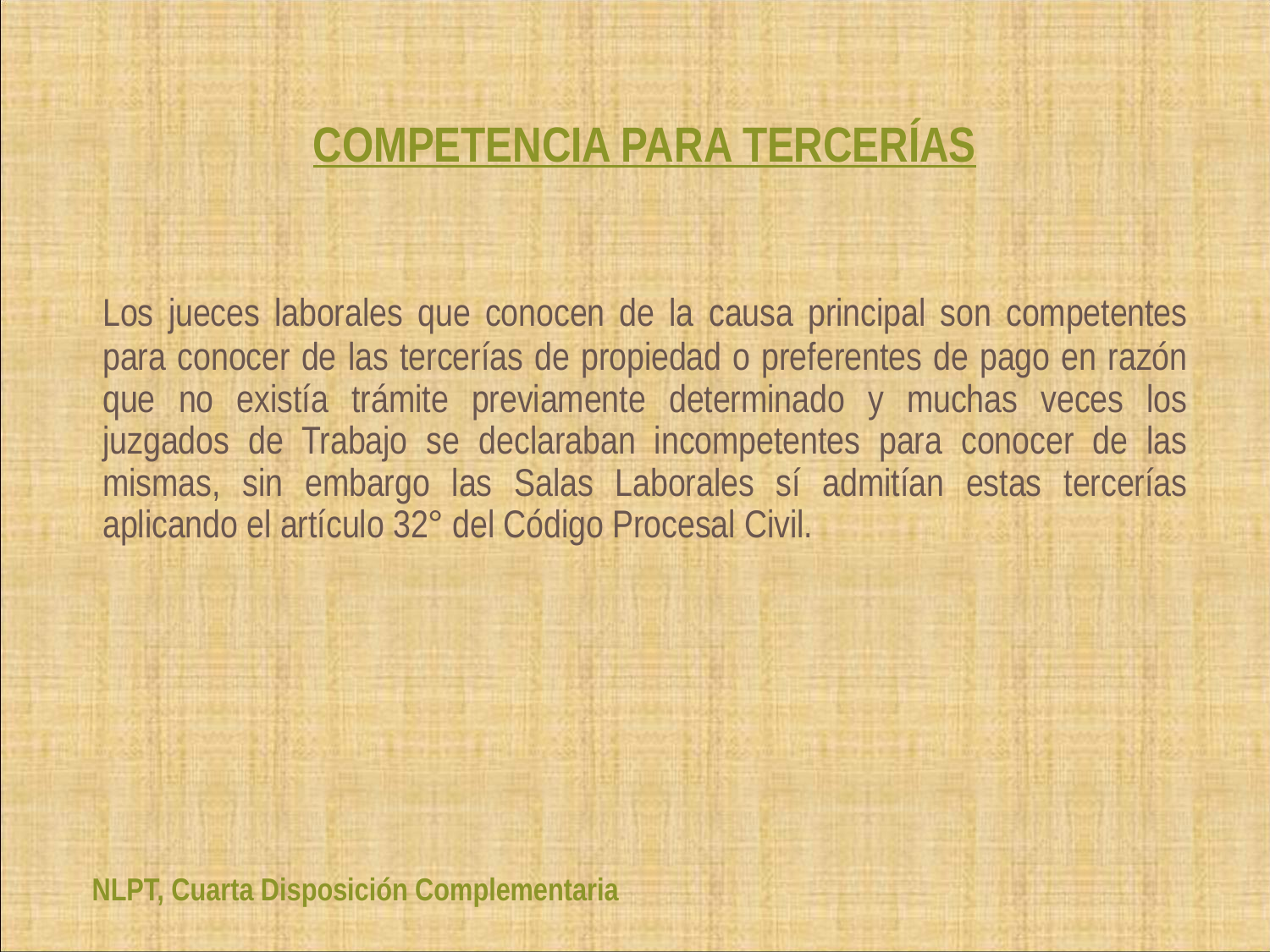

# COMPETENCIA PARA TERCERÍAS

	Los jueces laborales que conocen de la causa principal son competentes para conocer de las tercerías de propiedad o preferentes de pago en razón que no existía trámite previamente determinado y muchas veces los juzgados de Trabajo se declaraban incompetentes para conocer de las mismas, sin embargo las Salas Laborales sí admitían estas tercerías aplicando el artículo 32° del Código Procesal Civil.
NLPT, Cuarta Disposición Complementaria